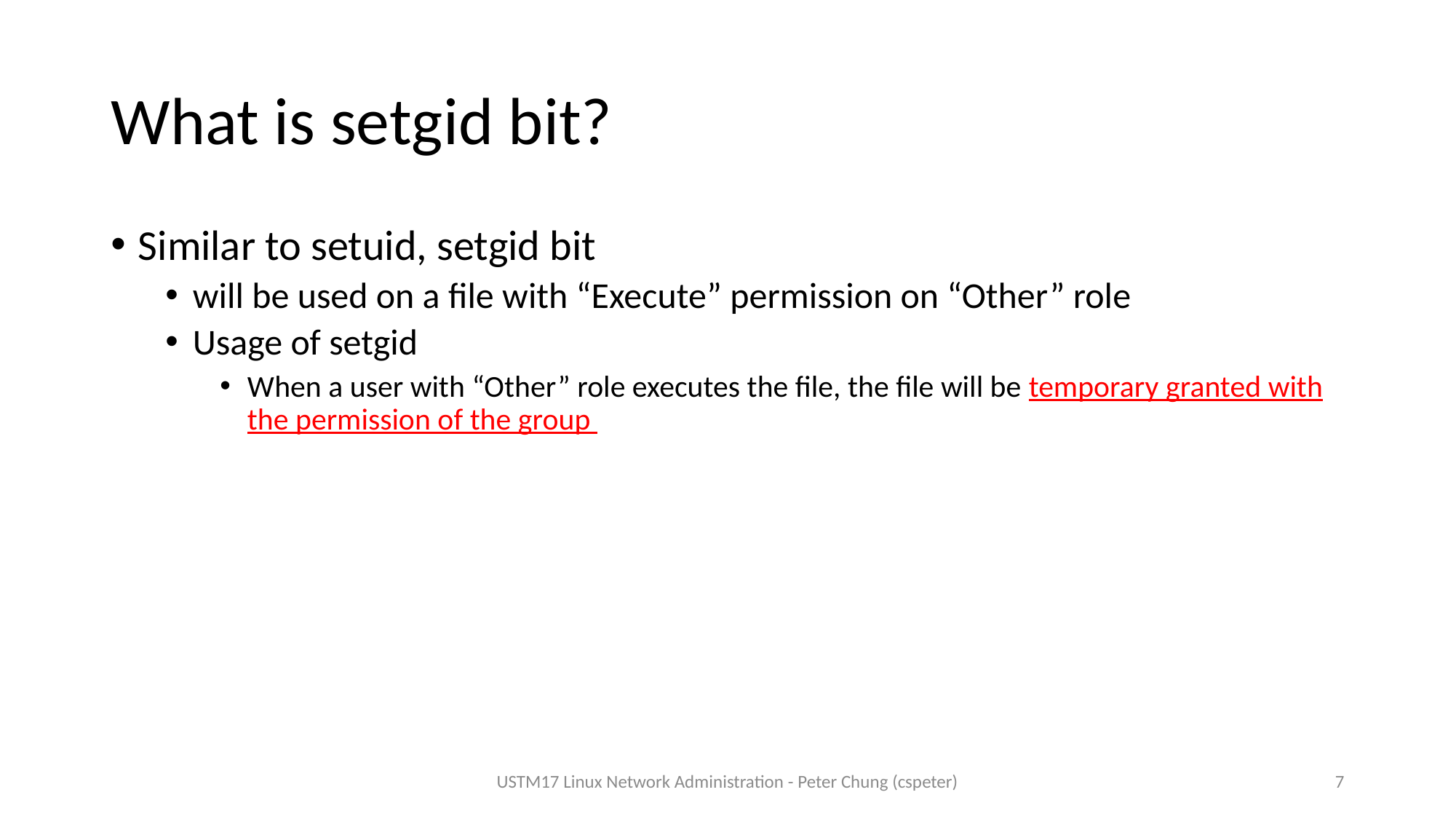

# What is setgid bit?
Similar to setuid, setgid bit
will be used on a file with “Execute” permission on “Other” role
Usage of setgid
When a user with “Other” role executes the file, the file will be temporary granted with the permission of the group

USTM17 Linux Network Administration - Peter Chung (cspeter)
7